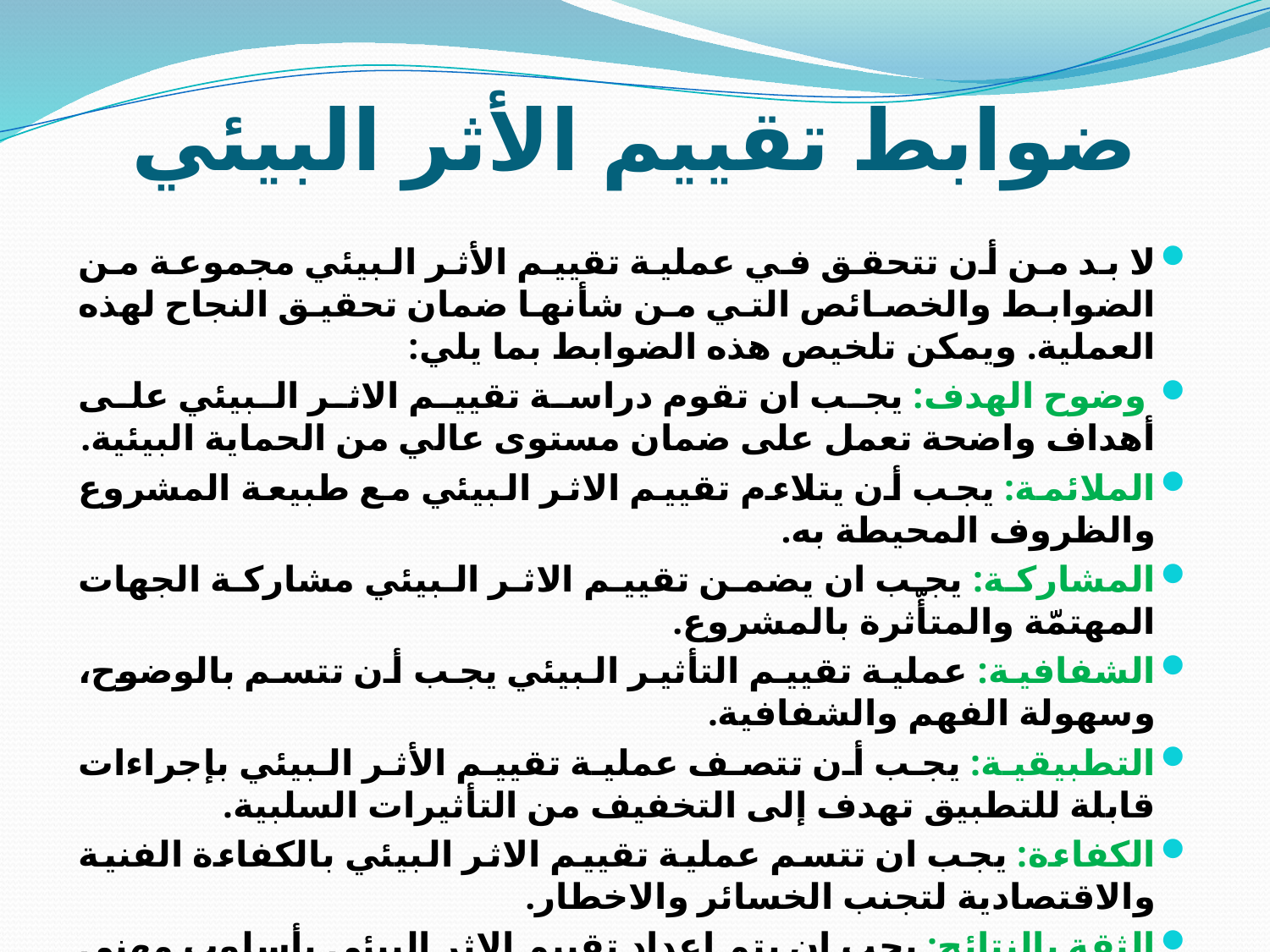

# ضوابط تقييم الأثر البيئي
لا بد من أن تتحقق في عملية تقييم الأثر البيئي مجموعة من الضوابط والخصائص التي من شأنها ضمان تحقيق النجاح لهذه العملية. ويمكن تلخيص هذه الضوابط بما يلي:
 وضوح الهدف: يجب ان تقوم دراسة تقييم الاثر البيئي على أهداف واضحة تعمل على ضمان مستوى عالي من الحماية البيئية.
الملائمة: يجب أن يتلاءم تقييم الاثر البيئي مع طبيعة المشروع والظروف المحيطة به.
المشاركة: يجب ان يضمن تقييم الاثر البيئي مشاركة الجهات المهتمّة والمتأّثرة بالمشروع.
الشفافية: عملية تقييم التأثير البيئي يجب أن تتسم بالوضوح، وسهولة الفهم والشفافية.
التطبيقية: يجب أن تتصف عملية تقييم الأثر البيئي بإجراءات قابلة للتطبيق تهدف إلى التخفيف من التأثيرات السلبية.
الكفاءة: يجب ان تتسم عملية تقييم الاثر البيئي بالكفاءة الفنية والاقتصادية لتجنب الخسائر والاخطار.
الثقة بالنتائج: يجب ان يتم اعداد تقييم الاثر البيئي بأسلوب مهني وموضوعي قائم على معلومات دقيقة.